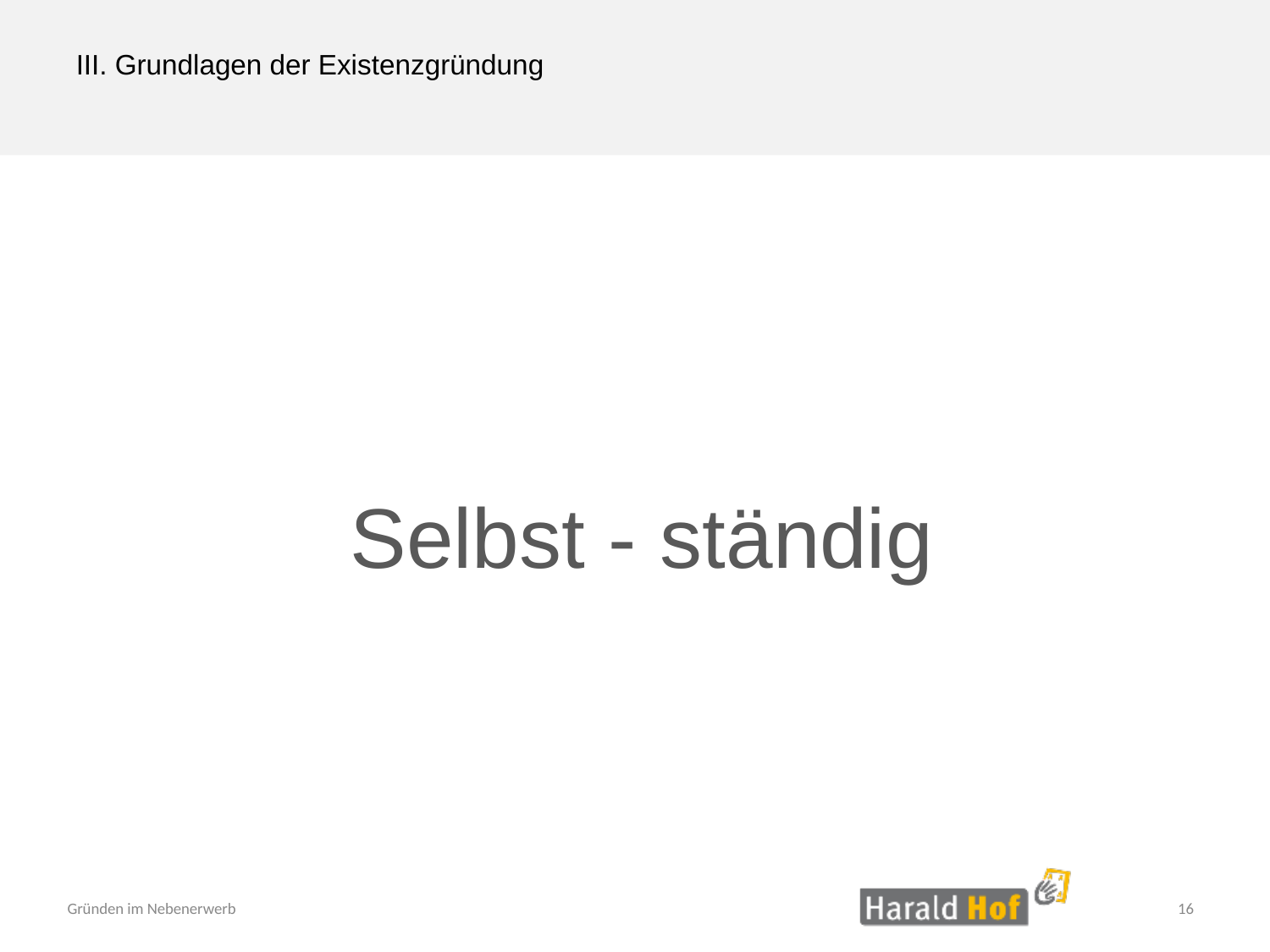

III. Grundlagen der Existenzgründung
Selbst - ständig
16
Gründen im Nebenerwerb